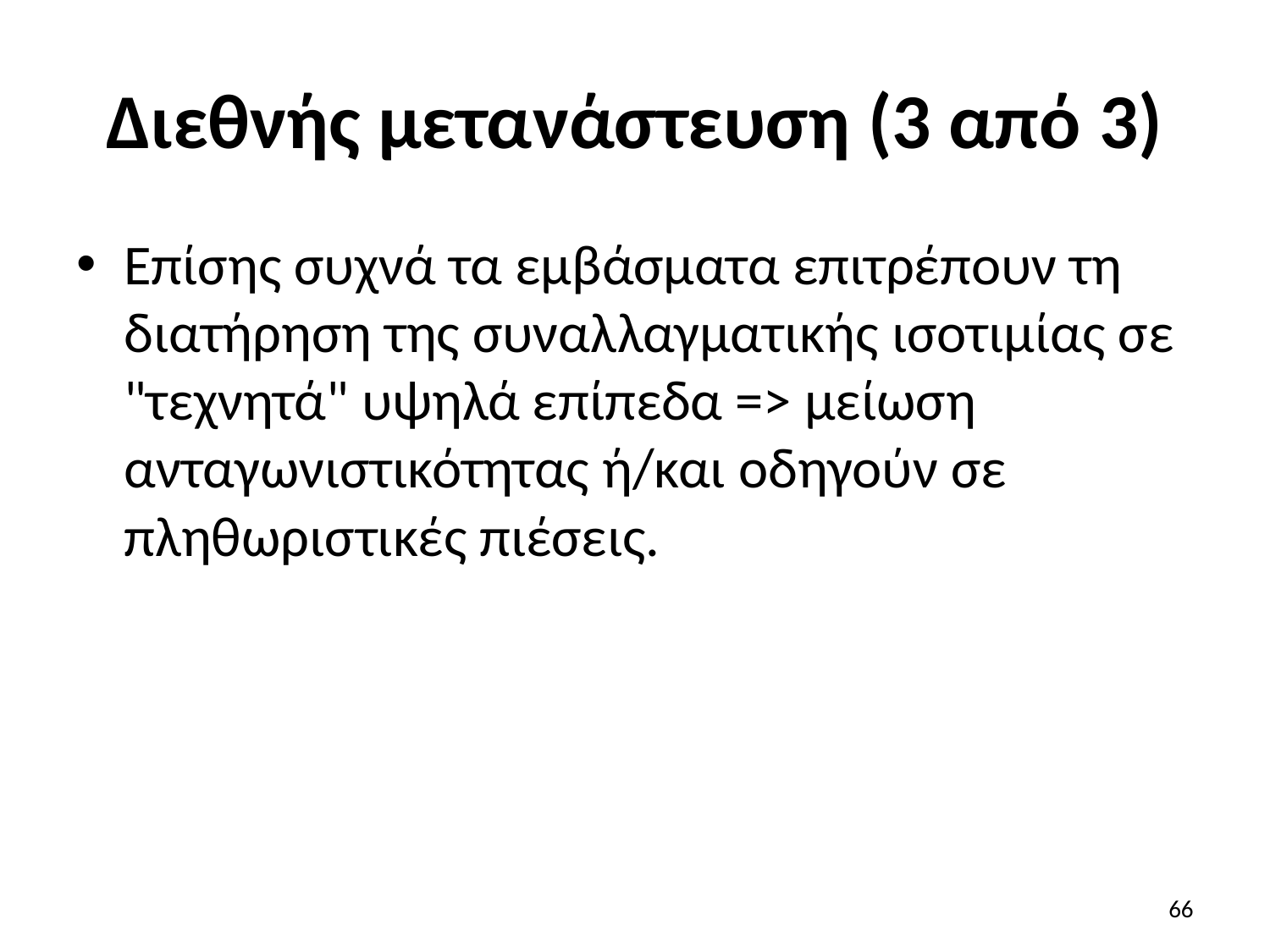

# Διεθνής μετανάστευση (3 από 3)
Επίσης συχνά τα εμβάσματα επιτρέπουν τη διατήρηση της συναλλαγματικής ισοτιμίας σε "τεχνητά" υψηλά επίπεδα => μείωση ανταγωνιστικότητας ή/και οδηγούν σε πληθωριστικές πιέσεις.

66